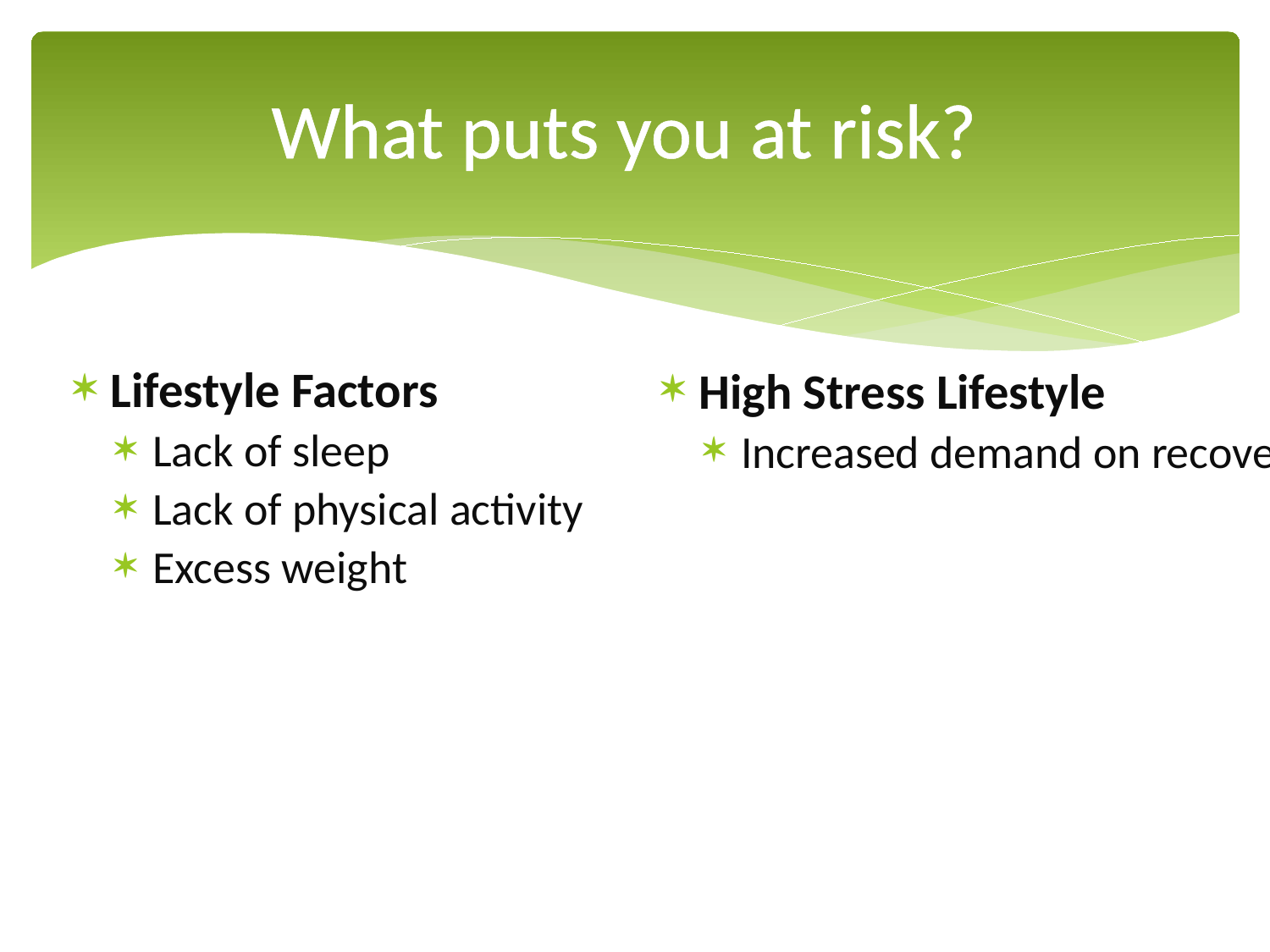

# What puts you at risk?

High Stress Lifestyle
Increased demand on recovery

Lifestyle Factors
Lack of sleep
Lack of physical activity
Excess weight